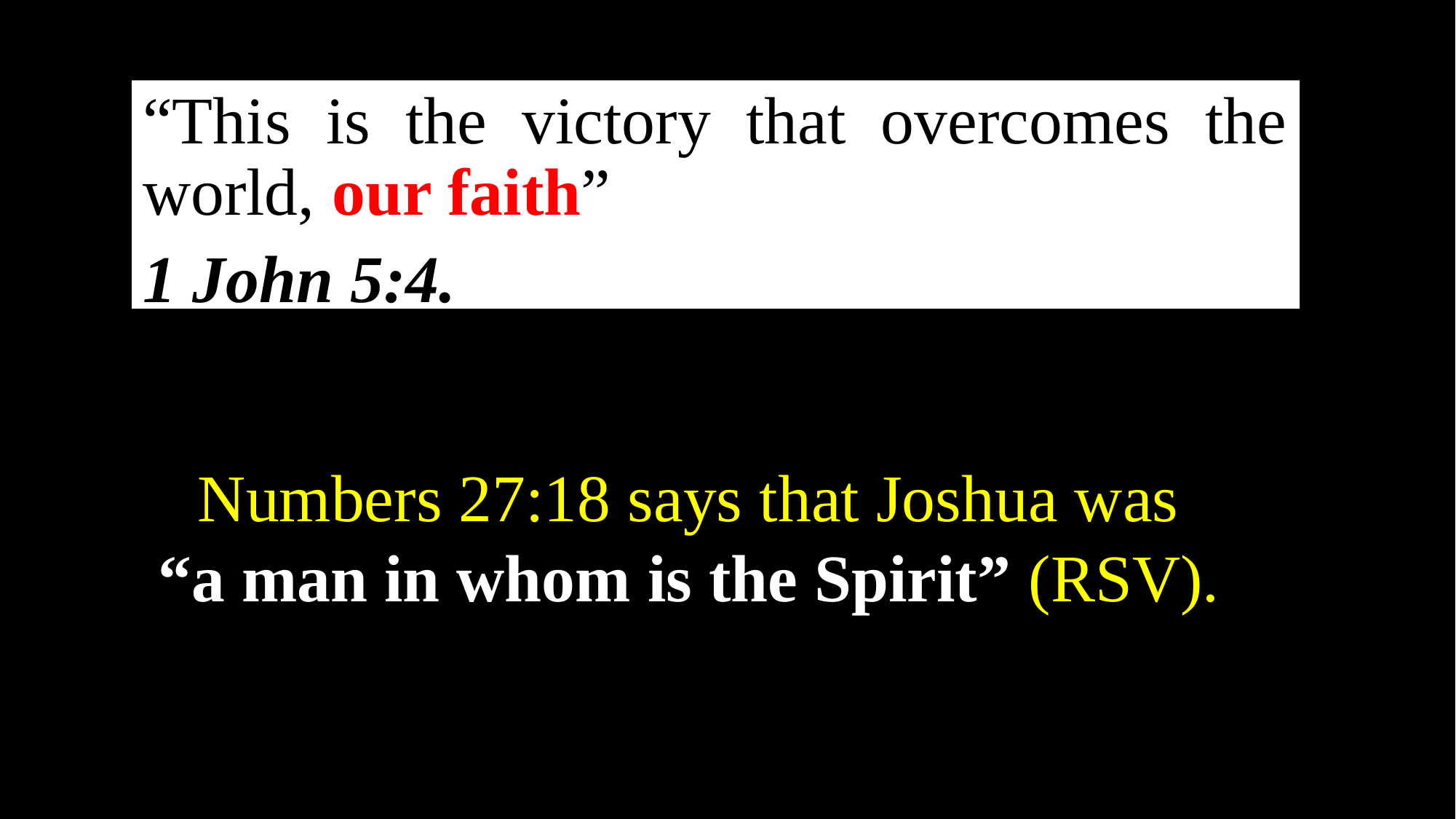

“This is the victory that overcomes the world, our faith”
1 John 5:4.
Numbers 27:18 says that Joshua was
“a man in whom is the Spirit” (RSV).